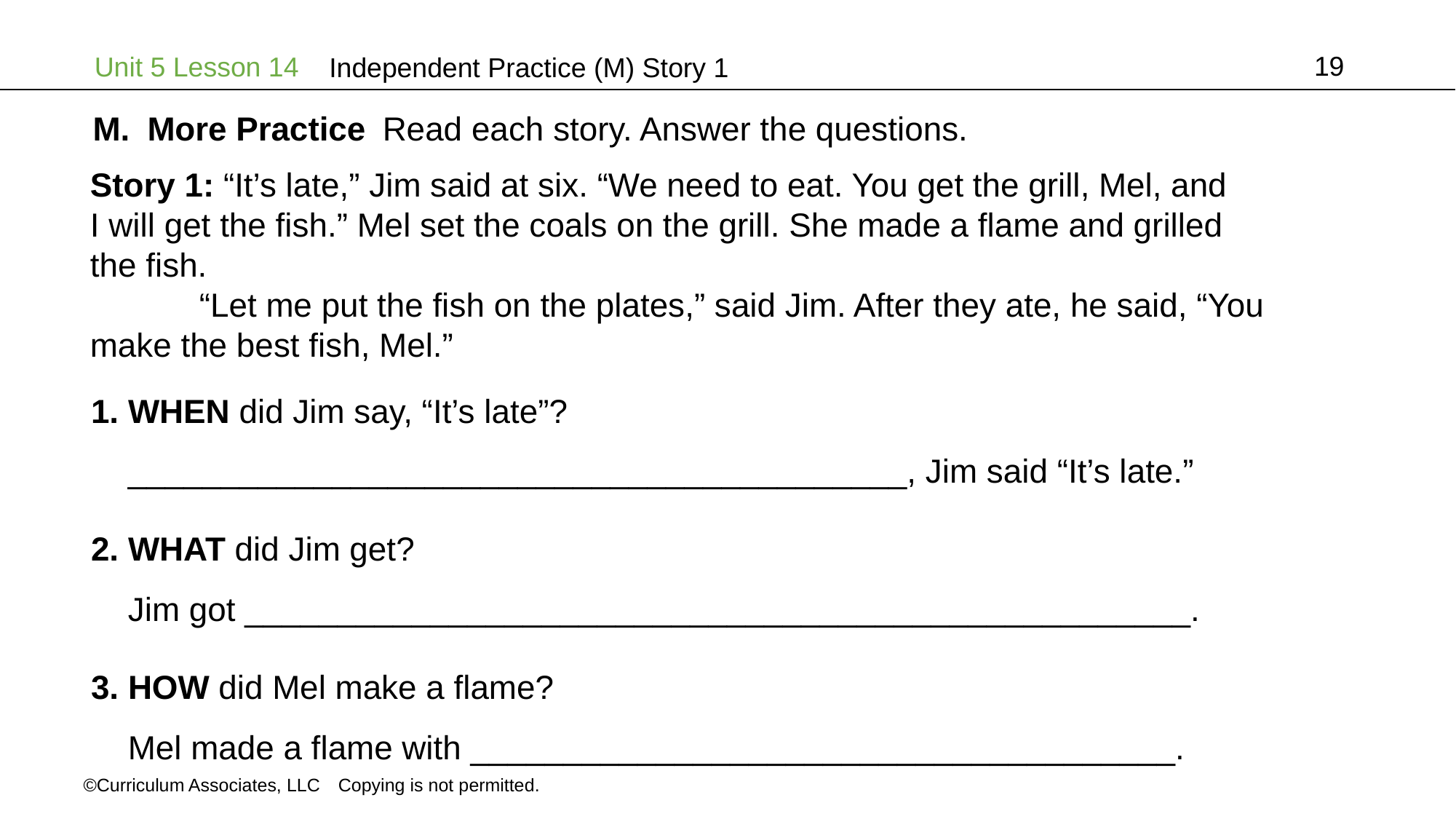

19
Independent Practice (M) Story 1
More Practice Read each story. Answer the questions.
Story 1: “It’s late,” Jim said at six. “We need to eat. You get the grill, Mel, and
I will get the fish.” Mel set the coals on the grill. She made a flame and grilled
the fish.
	“Let me put the fish on the plates,” said Jim. After they ate, he said, “You
make the best fish, Mel.”
1. WHEN did Jim say, “It’s late”?
    __________________________________________, Jim said “It’s late.”
2. WHAT did Jim get?
    Jim got ___________________________________________________.
3. HOW did Mel make a flame?
    Mel made a flame with ______________________________________.